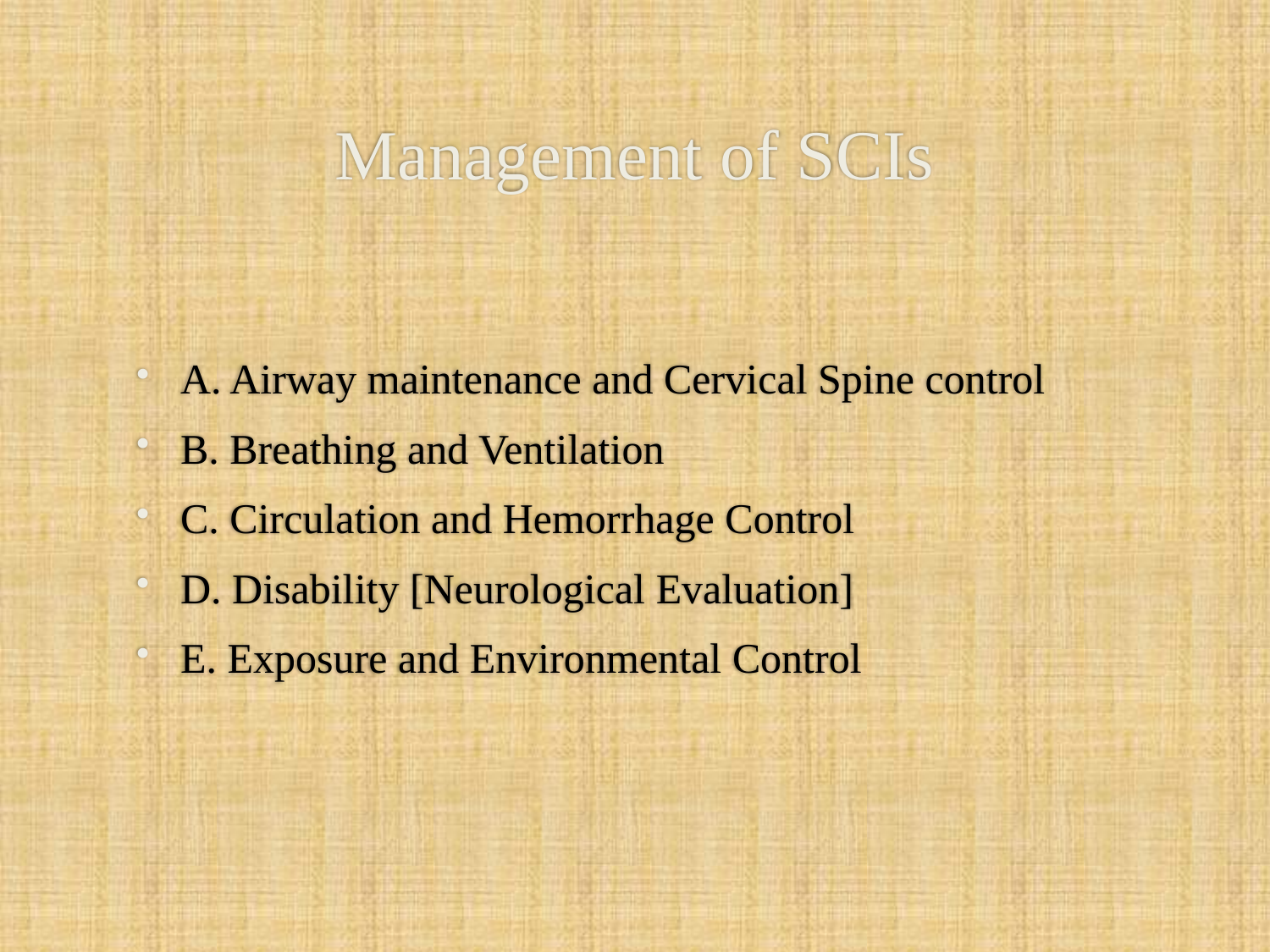

# Management of SCIs
A. Airway maintenance and Cervical Spine control
B. Breathing and Ventilation
C. Circulation and Hemorrhage Control
D. Disability [Neurological Evaluation]
E. Exposure and Environmental Control